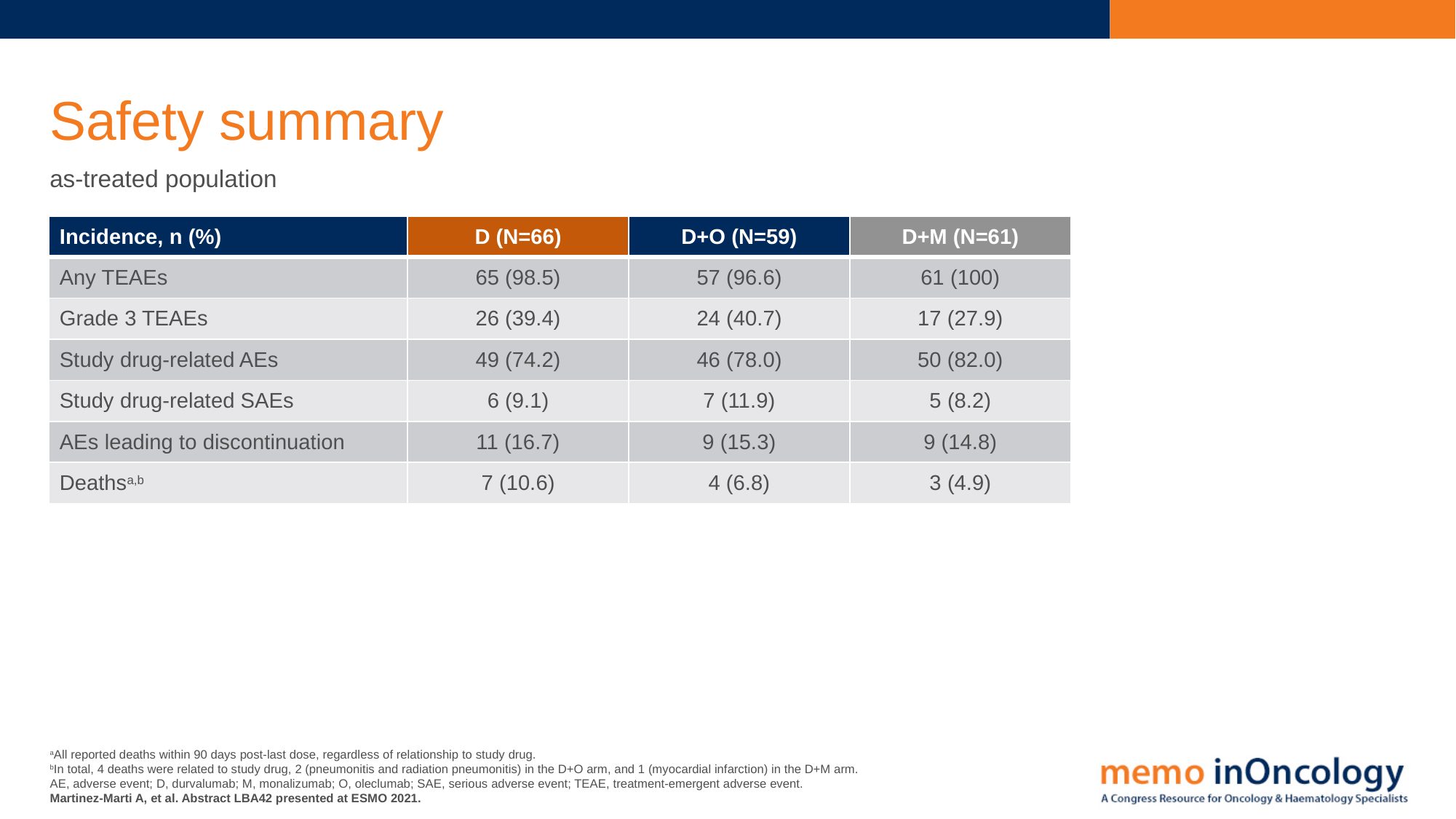

# Safety summary
as-treated population
| Incidence, n (%) | D (N=66) | D+O (N=59) | D+M (N=61) |
| --- | --- | --- | --- |
| Any TEAEs | 65 (98.5) | 57 (96.6) | 61 (100) |
| Grade 3 TEAEs | 26 (39.4) | 24 (40.7) | 17 (27.9) |
| Study drug-related AEs | 49 (74.2) | 46 (78.0) | 50 (82.0) |
| Study drug-related SAEs | 6 (9.1) | 7 (11.9) | 5 (8.2) |
| AEs leading to discontinuation | 11 (16.7) | 9 (15.3) | 9 (14.8) |
| Deathsa,b | 7 (10.6) | 4 (6.8) | 3 (4.9) |
aAll reported deaths within 90 days post-last dose, regardless of relationship to study drug.
bIn total, 4 deaths were related to study drug, 2 (pneumonitis and radiation pneumonitis) in the D+O arm, and 1 (myocardial infarction) in the D+M arm.
AE, adverse event; D, durvalumab; M, monalizumab; O, oleclumab; SAE, serious adverse event; TEAE, treatment-emergent adverse event.
Martinez-Marti A, et al. Abstract LBA42 presented at ESMO 2021.